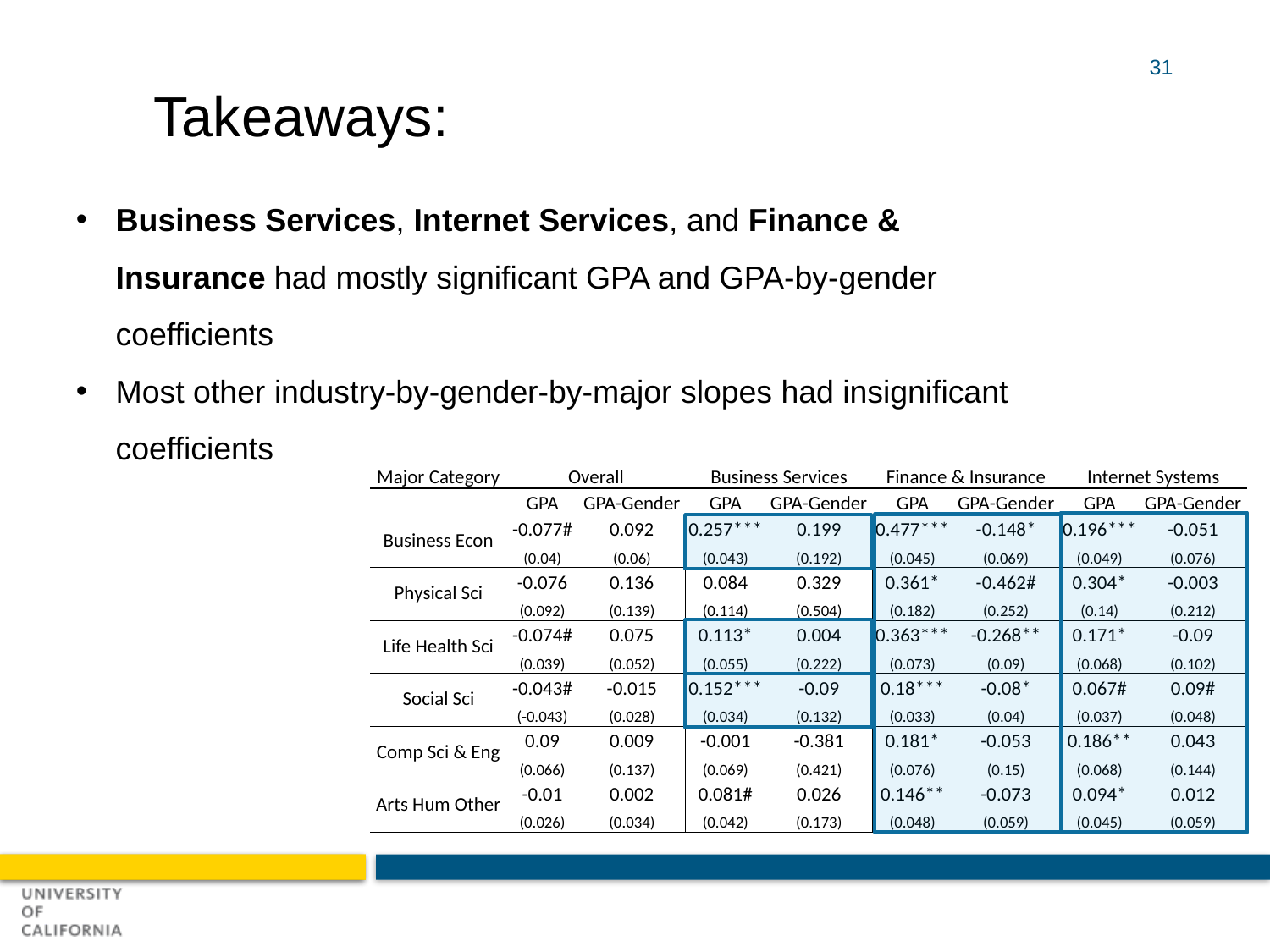

31
The Takeaways:
Business Services, Internet Services, and Finance & Insurance had mostly significant GPA and GPA-by-gender coefficients
Most other industry-by-gender-by-major slopes had insignificant coefficients

| Major Category | Overall |  | Business Services |  | Finance & Insurance |  | Internet Systems |  |
| --- | --- | --- | --- | --- | --- | --- | --- | --- |
|  | GPA | GPA-Gender | GPA | GPA-Gender | GPA | GPA-Gender | GPA | GPA-Gender |
| Business Econ | -0.077# | 0.092 | 0.257\*\*\* | 0.199 | 0.477\*\*\* | -0.148\* | 0.196\*\*\* | -0.051 |
|  | (0.04) | (0.06) | (0.043) | (0.192) | (0.045) | (0.069) | (0.049) | (0.076) |
| Physical Sci | -0.076 | 0.136 | 0.084 | 0.329 | 0.361\* | -0.462# | 0.304\* | -0.003 |
|  | (0.092) | (0.139) | (0.114) | (0.504) | (0.182) | (0.252) | (0.14) | (0.212) |
| Life Health Sci | -0.074# | 0.075 | 0.113\* | 0.004 | 0.363\*\*\* | -0.268\*\* | 0.171\* | -0.09 |
|  | (0.039) | (0.052) | (0.055) | (0.222) | (0.073) | (0.09) | (0.068) | (0.102) |
| Social Sci | -0.043# | -0.015 | 0.152\*\*\* | -0.09 | 0.18\*\*\* | -0.08\* | 0.067# | 0.09# |
|  | (-0.043) | (0.028) | (0.034) | (0.132) | (0.033) | (0.04) | (0.037) | (0.048) |
| Comp Sci & Eng | 0.09 | 0.009 | -0.001 | -0.381 | 0.181\* | -0.053 | 0.186\*\* | 0.043 |
|  | (0.066) | (0.137) | (0.069) | (0.421) | (0.076) | (0.15) | (0.068) | (0.144) |
| Arts Hum Other | -0.01 | 0.002 | 0.081# | 0.026 | 0.146\*\* | -0.073 | 0.094\* | 0.012 |
|  | (0.026) | (0.034) | (0.042) | (0.173) | (0.048) | (0.059) | (0.045) | (0.059) |